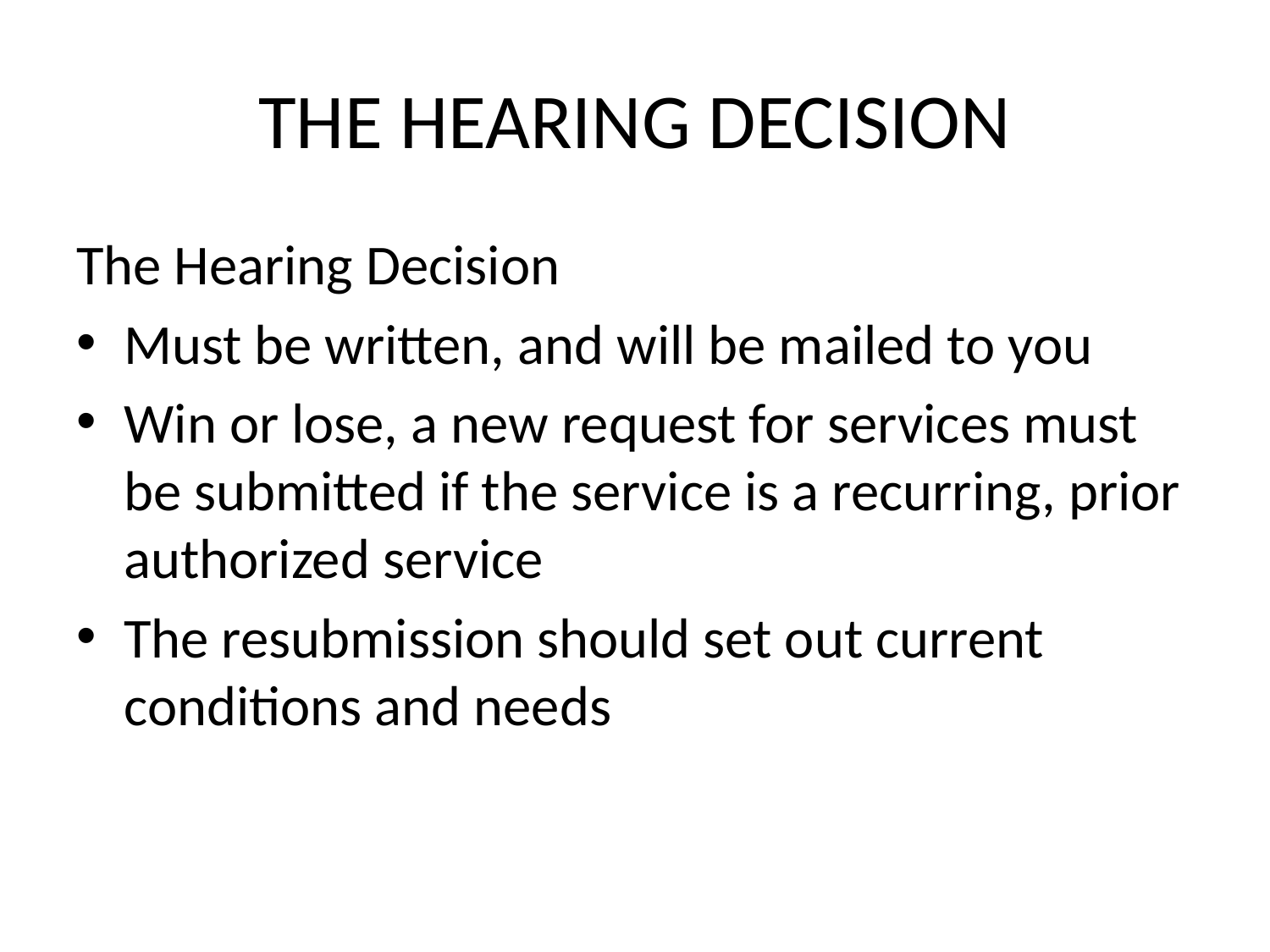

# THE HEARING DECISION
The Hearing Decision
Must be written, and will be mailed to you
Win or lose, a new request for services must be submitted if the service is a recurring, prior authorized service
The resubmission should set out current conditions and needs